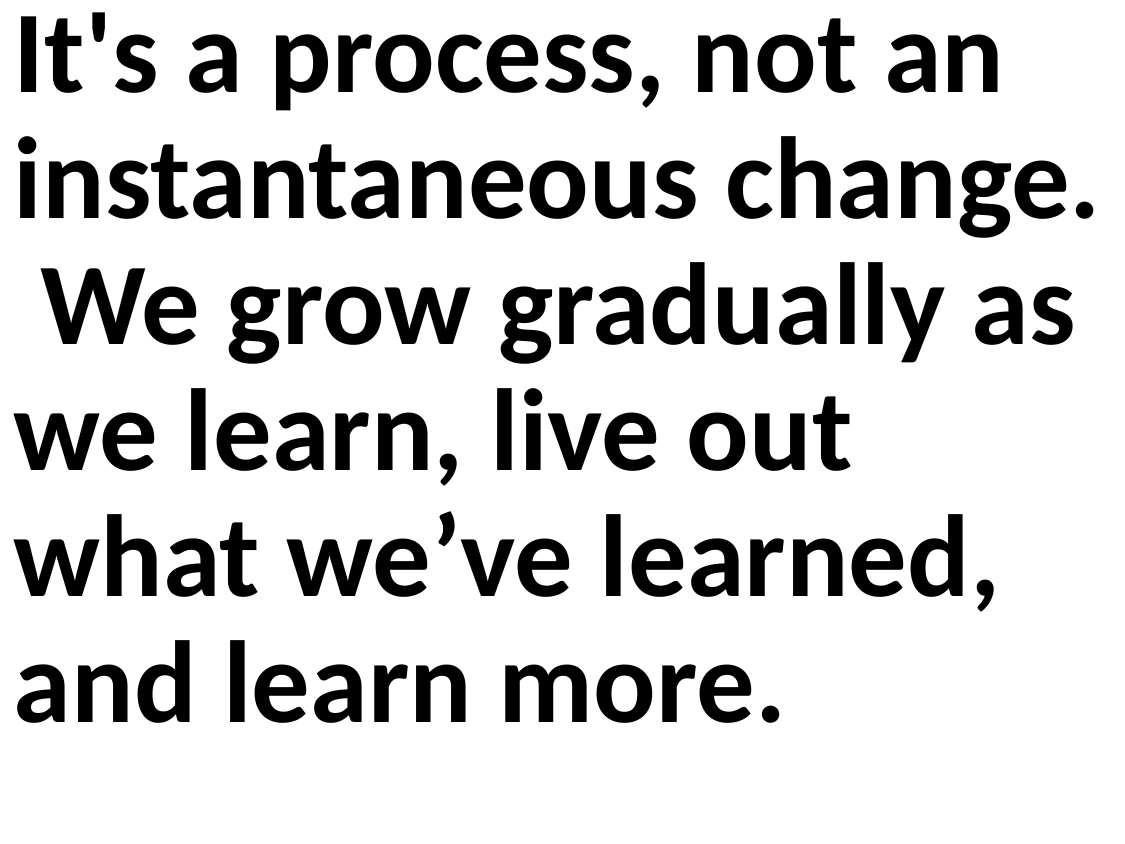

It's a process, not an instantaneous change.  We grow gradually as we learn, live out what we’ve learned, and learn more.